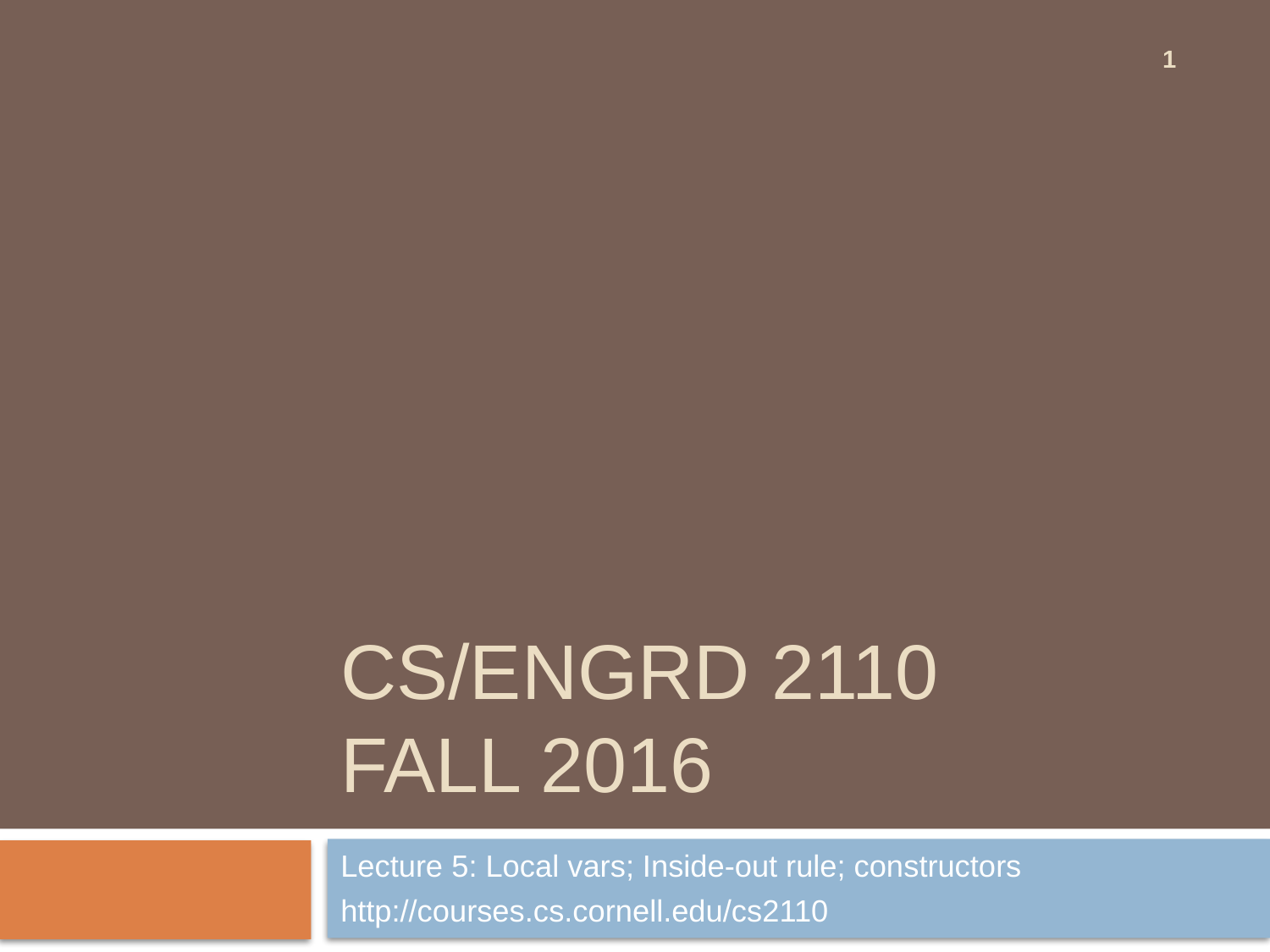

1
# CS/ENGRD 2110 Fall 2016
Lecture 5: Local vars; Inside-out rule; constructors
http://courses.cs.cornell.edu/cs2110